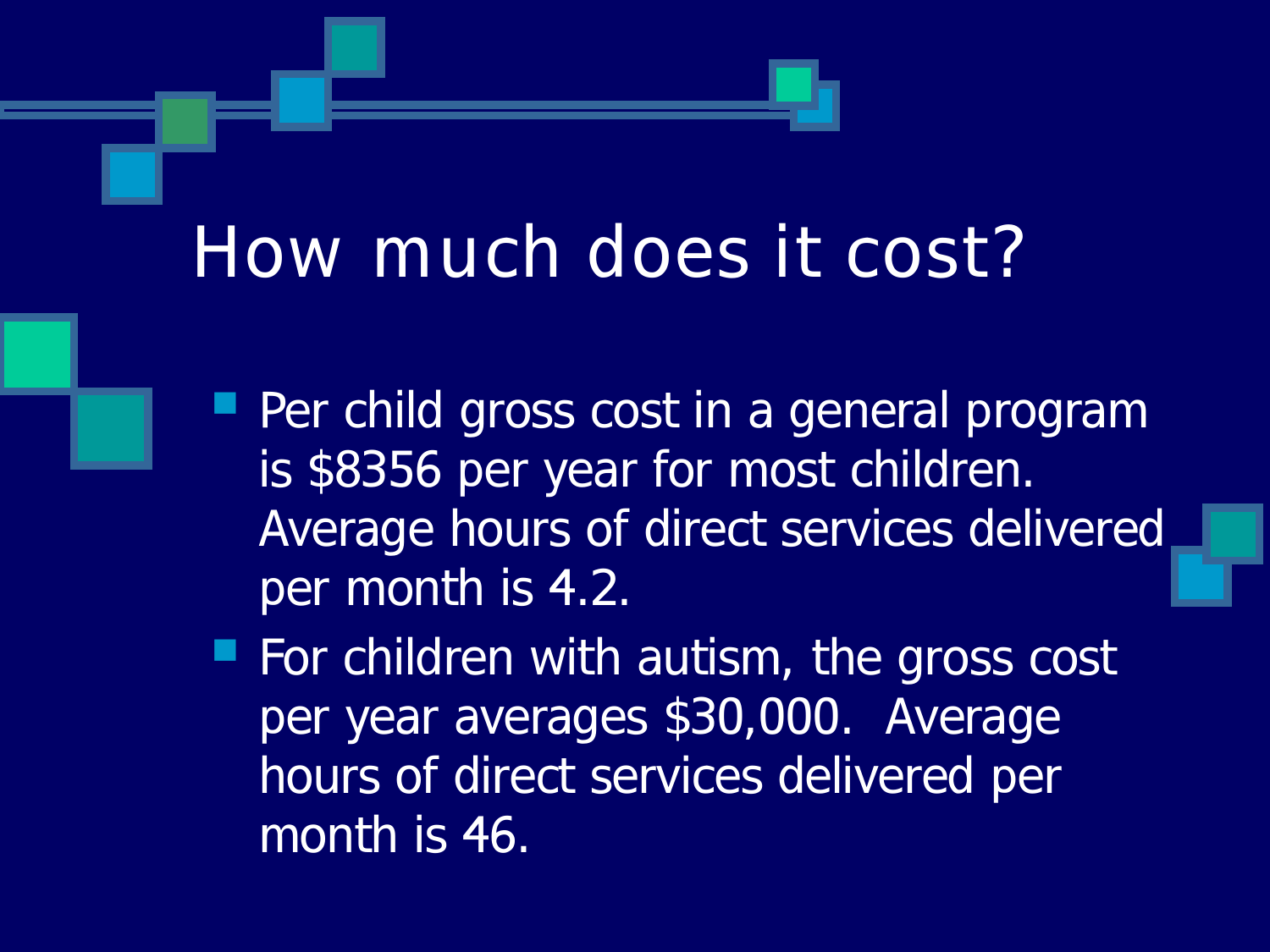

How much does it cost?
Per child gross cost in a general program is $8356 per year for most children.  Average hours of direct services delivered per month is 4.2.
For children with autism, the gross cost per year averages $30,000.  Average hours of direct services delivered per month is 46.